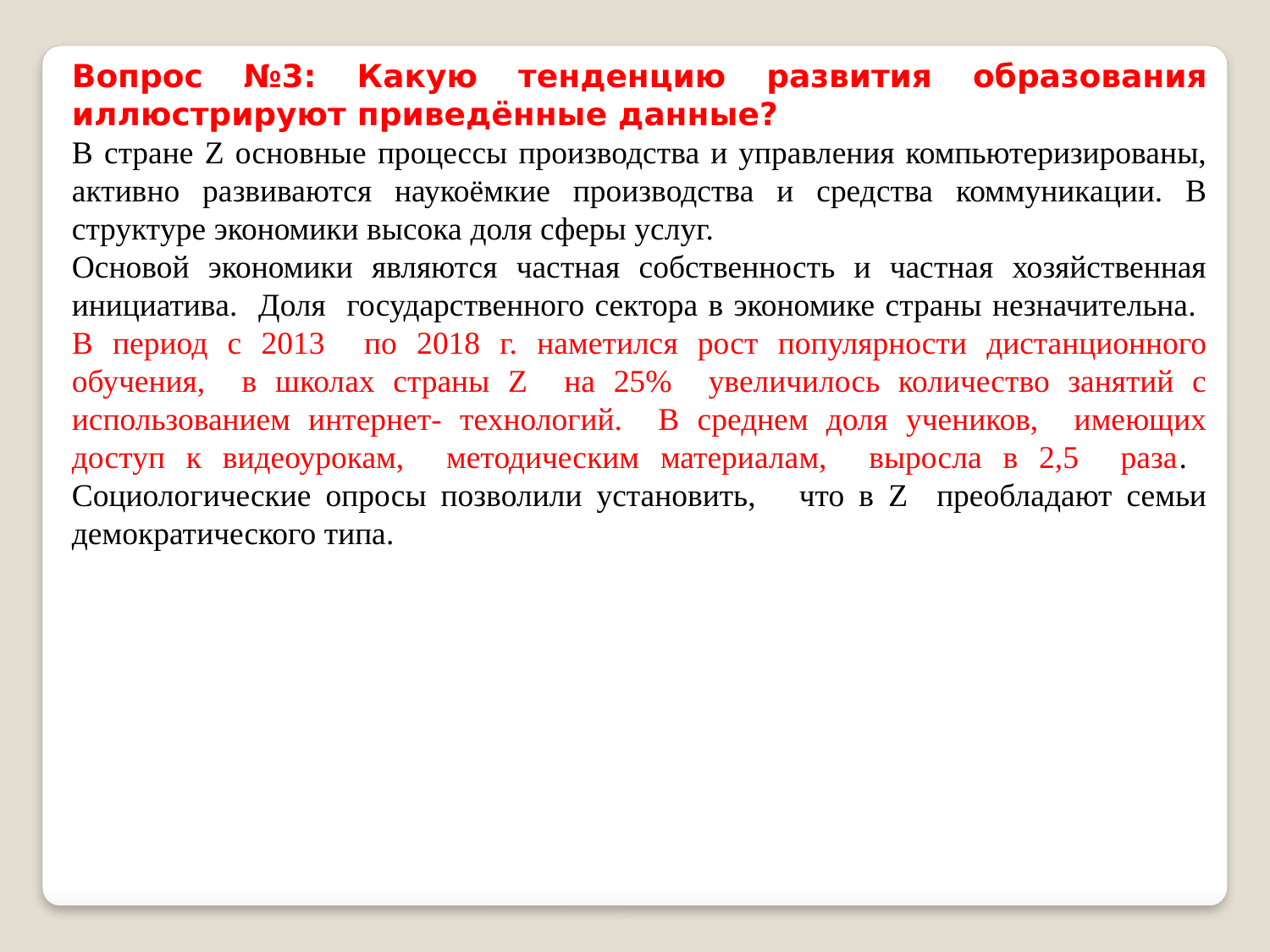

Вопрос №3: Какую тенденцию развития образования иллюстрируют приведённые данные?
В стране Z основные процессы производства и управления компьютеризированы, активно развиваются наукоёмкие производства и средства коммуникации. В структуре экономики высока доля сферы услуг.
Основой экономики являются частная собственность и частная хозяйственная инициатива.  Доля  государственного сектора в экономике страны незначительна.  В период с 2013  по 2018 г. наметился рост популярности дистанционного обучения,  в школах страны Z  на 25%  увеличилось количество занятий с использованием интернет- технологий.  В среднем доля учеников,  имеющих доступ к видеоурокам,  методическим материалам,  выросла в 2,5  раза.  Социологические опросы позволили установить,   что в Z  преобладают семьи демократического типа.